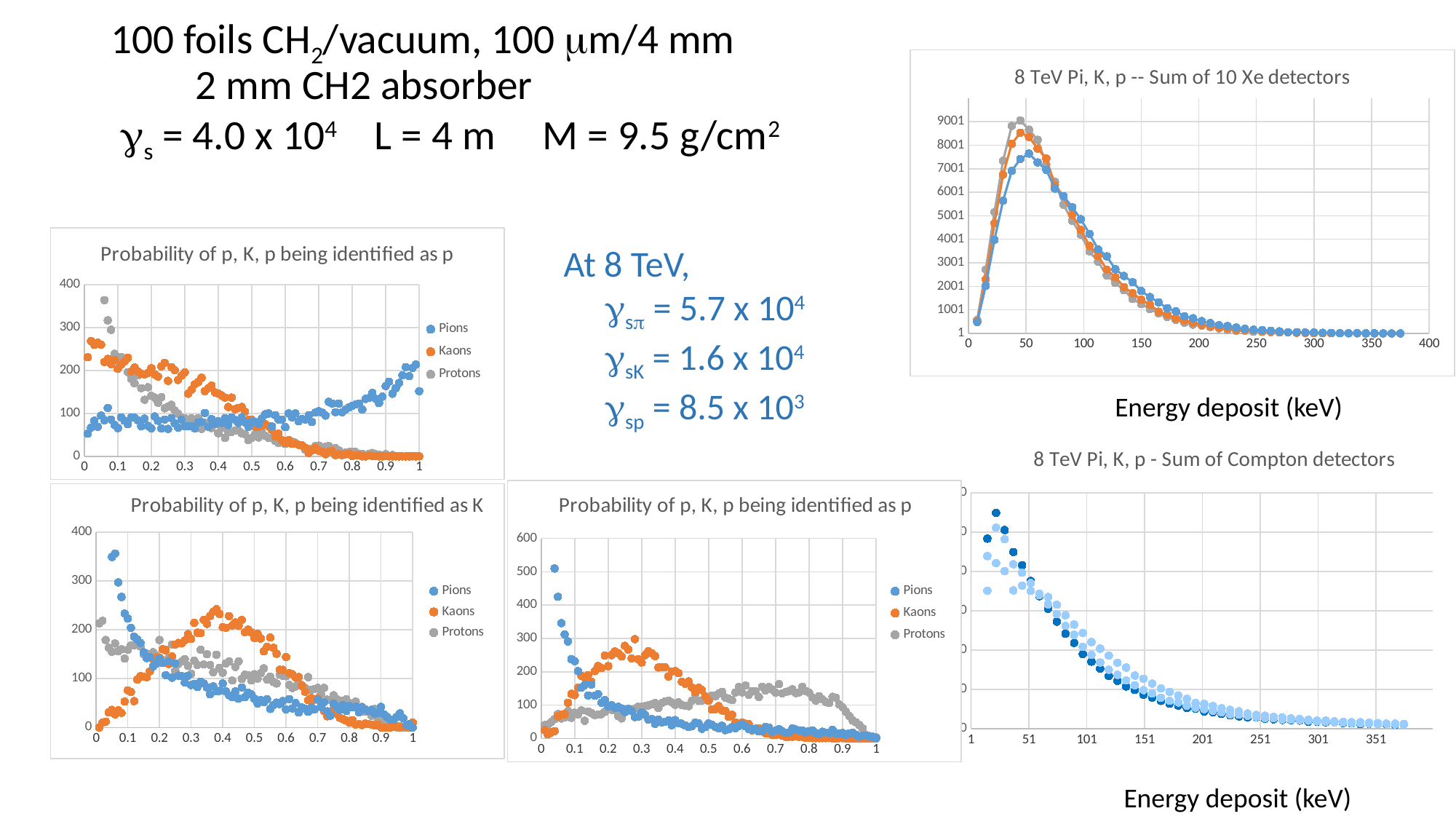

# 100 foils CH2/vacuum, 100 μm/4 mm 2 mm CH2 absorber γs = 4.0 x 104    L = 4 m     M = 9.5 g/cm2

### Chart: 8 TeV Pi, K, p -- Sum of 10 Xe detectors

| Category |  |  |  |
|---|---|---|---|

### Chart: Probability of p, K, p being identified as p

| Category |  |  |  |
|---|---|---|---|
At 8 TeV,
     γsπ = 5.7 x 104
     γsK = 1.6 x 104
     γsp = 8.5 x 103

Energy deposit (keV)

### Chart: 8 TeV Pi, K, p - Sum of Compton detectors

| Category |  |  |  |
|---|---|---|---|

### Chart: Probability of p, K, p being identified as p

| Category |  |  |  |
|---|---|---|---|

### Chart: Probability of p, K, p being identified as K

| Category |  |  |  |
|---|---|---|---|
Energy deposit (keV)